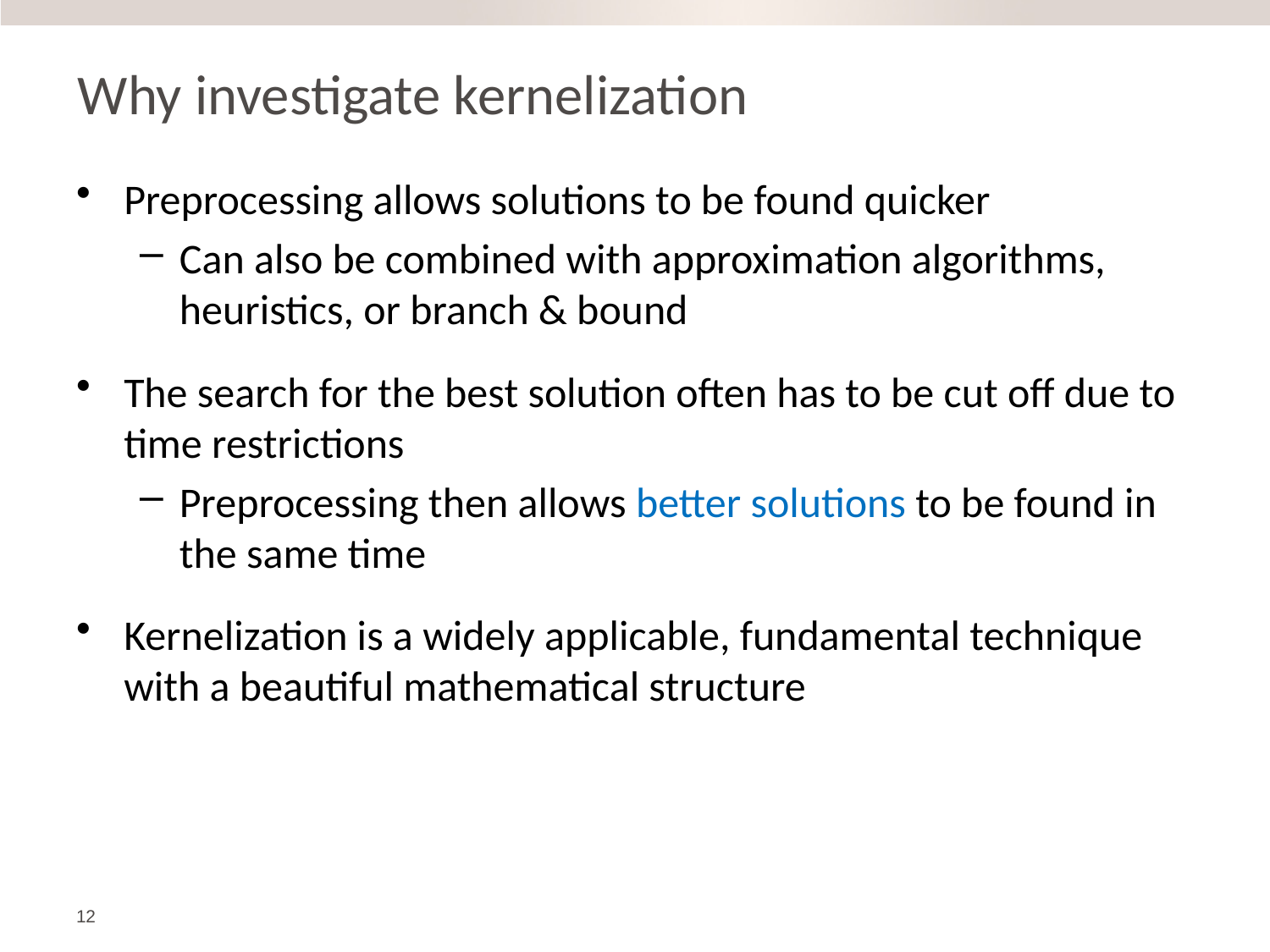

# Why investigate kernelization
Preprocessing allows solutions to be found quicker
Can also be combined with approximation algorithms, heuristics, or branch & bound
The search for the best solution often has to be cut off due to time restrictions
Preprocessing then allows better solutions to be found in the same time
Kernelization is a widely applicable, fundamental technique with a beautiful mathematical structure
12